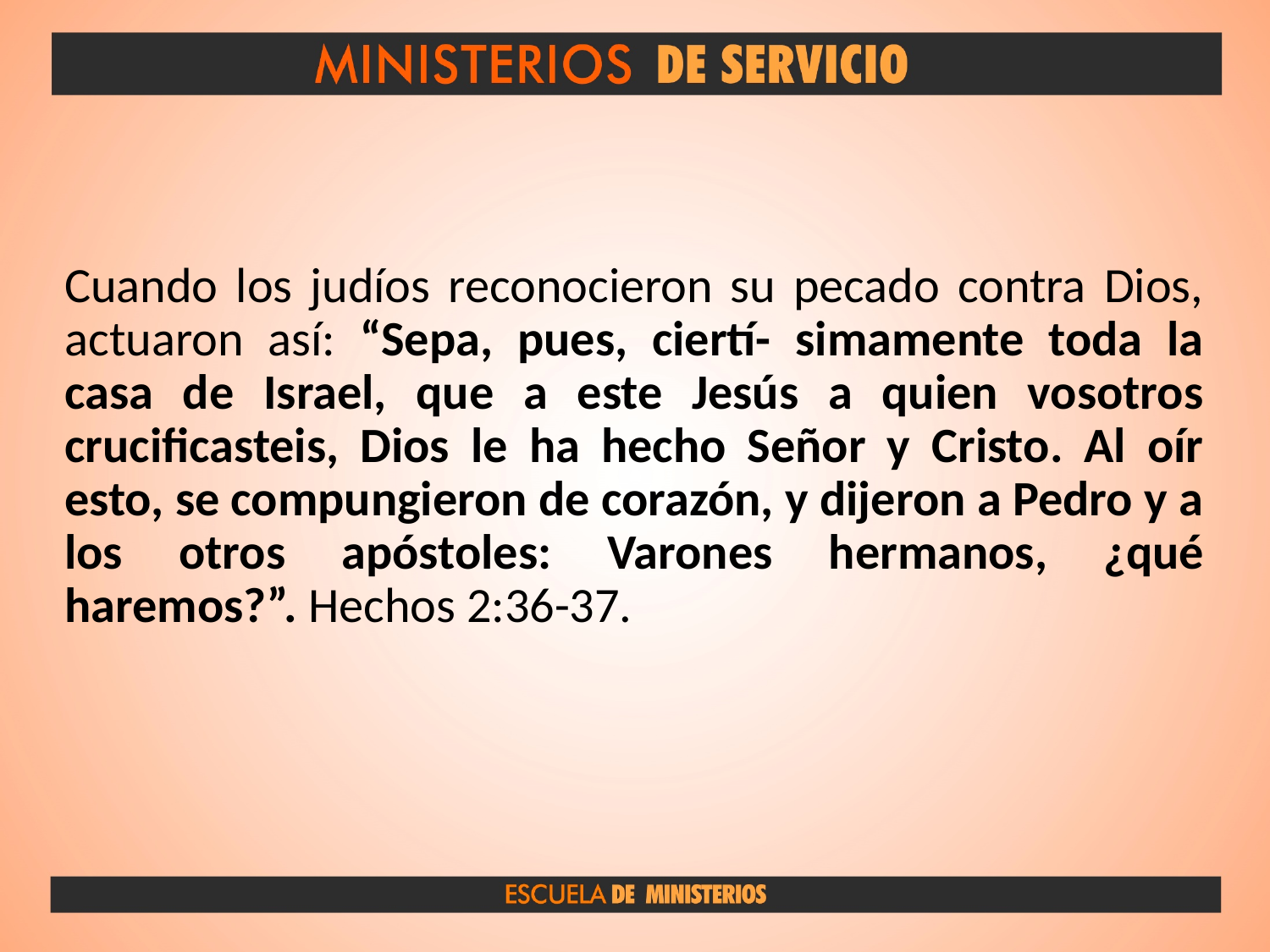

#
Cuando los judíos reconocieron su pecado contra Dios, actuaron así: “Sepa, pues, ciertí- simamente toda la casa de Israel, que a este Jesús a quien vosotros crucificasteis, Dios le ha hecho Señor y Cristo. Al oír esto, se compungieron de corazón, y dijeron a Pedro y a los otros apóstoles: Varones hermanos, ¿qué haremos?”. Hechos 2:36-37.